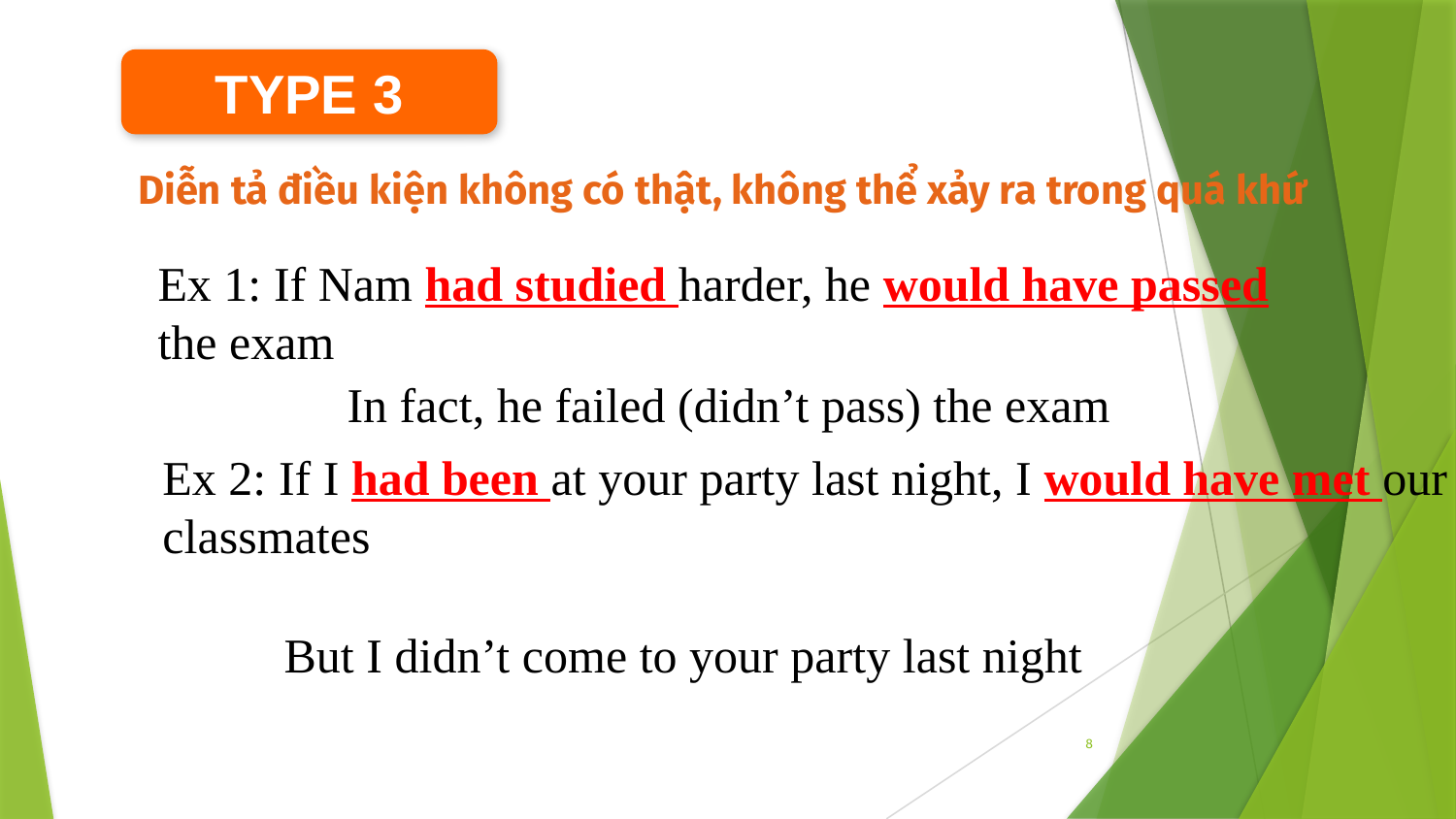

TYPE 3
Diễn tả điều kiện không có thật, không thể xảy ra trong quá khứ
Ex 1: If Nam had studied harder, he would have passed the exam
In fact, he failed (didn’t pass) the exam
Ex 2: If I had been at your party last night, I would have met our classmates
But I didn’t come to your party last night
8